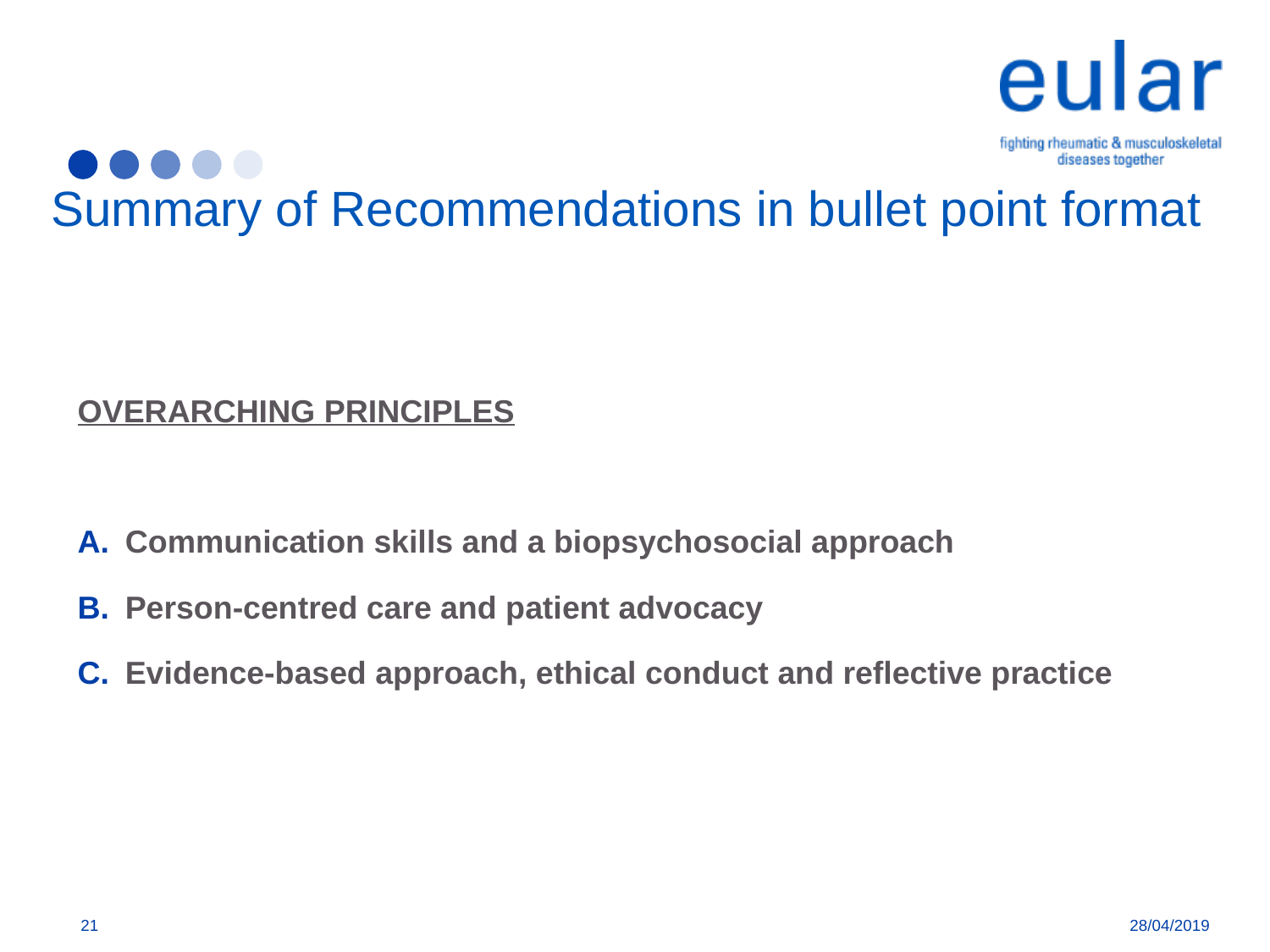

# Summary of Recommendations in bullet point format
OVERARCHING PRINCIPLES

Communication skills and a biopsychosocial approach
Person-centred care and patient advocacy
Evidence-based approach, ethical conduct and reflective practice

21
28/04/2019